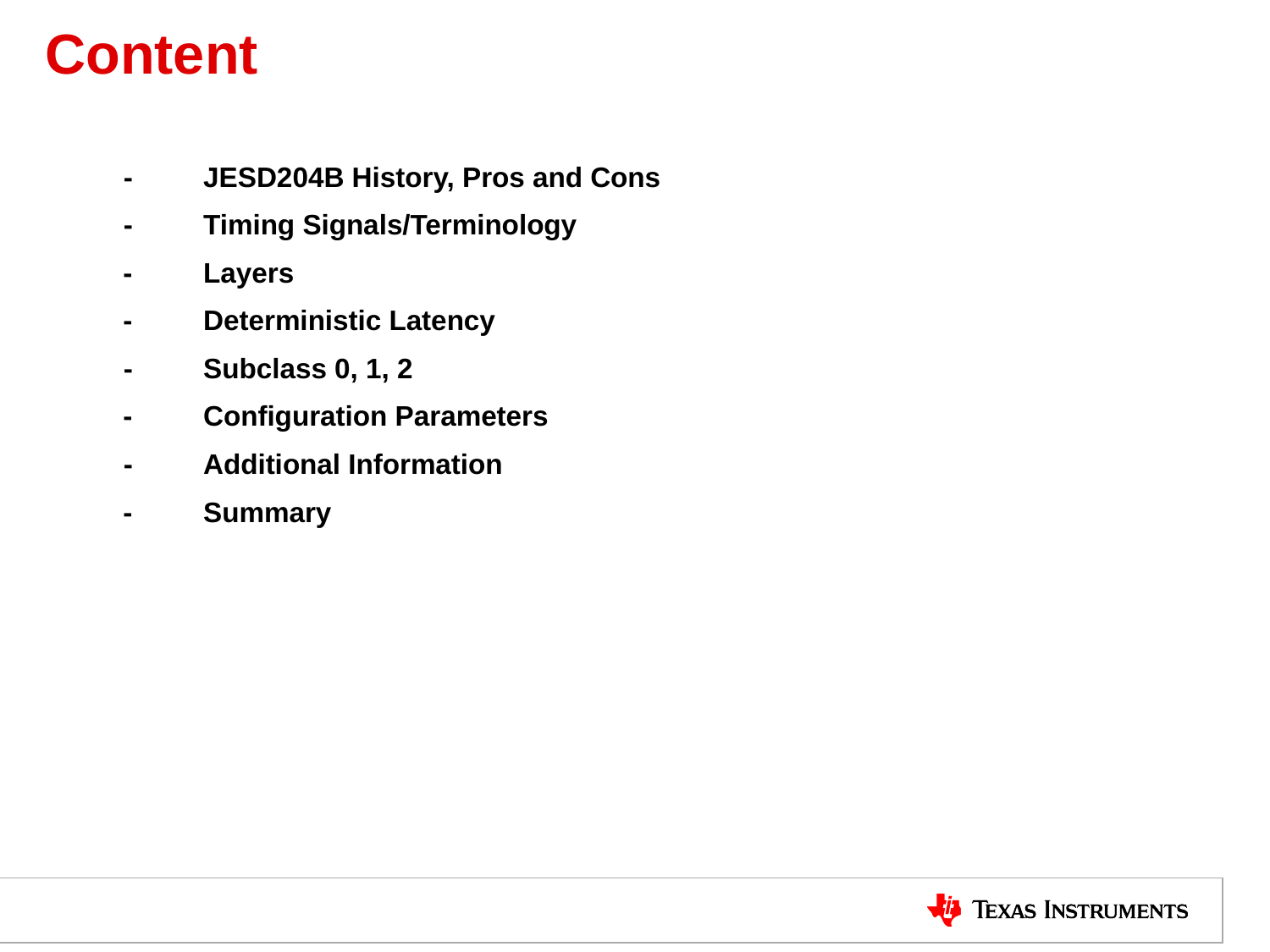

# Content

           -	JESD204B History, Pros and Cons
	      -	Timing Signals/Terminology
          -	Layers
          -	Deterministic Latency
	      -	Subclass 0, 1, 2
          -	Configuration Parameters
	      -	Additional Information
          -   	Summary